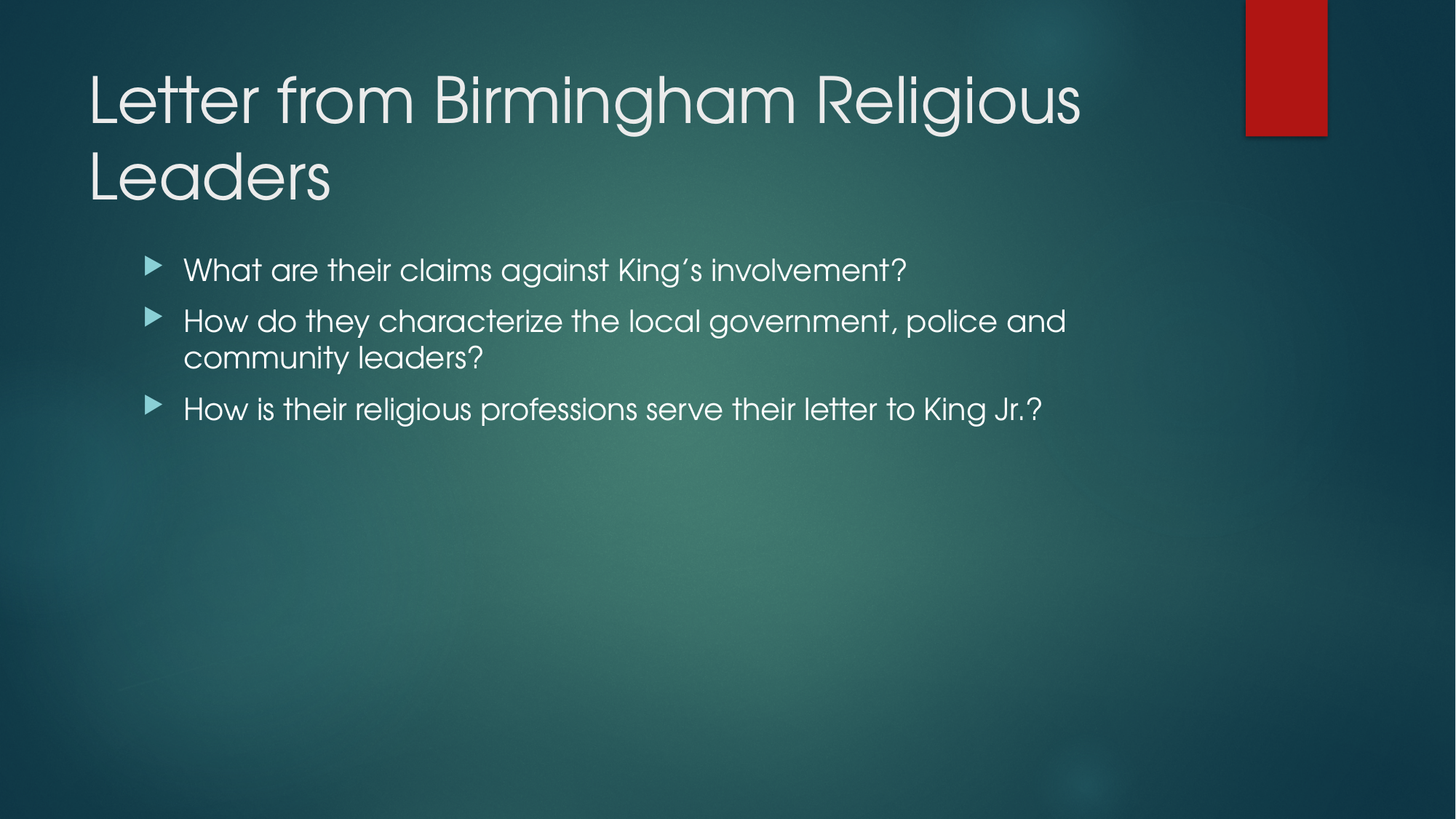

# Letter from Birmingham Religious Leaders
What are their claims against King’s involvement?
How do they characterize the local government, police and community leaders?
How is their religious professions serve their letter to King Jr.?